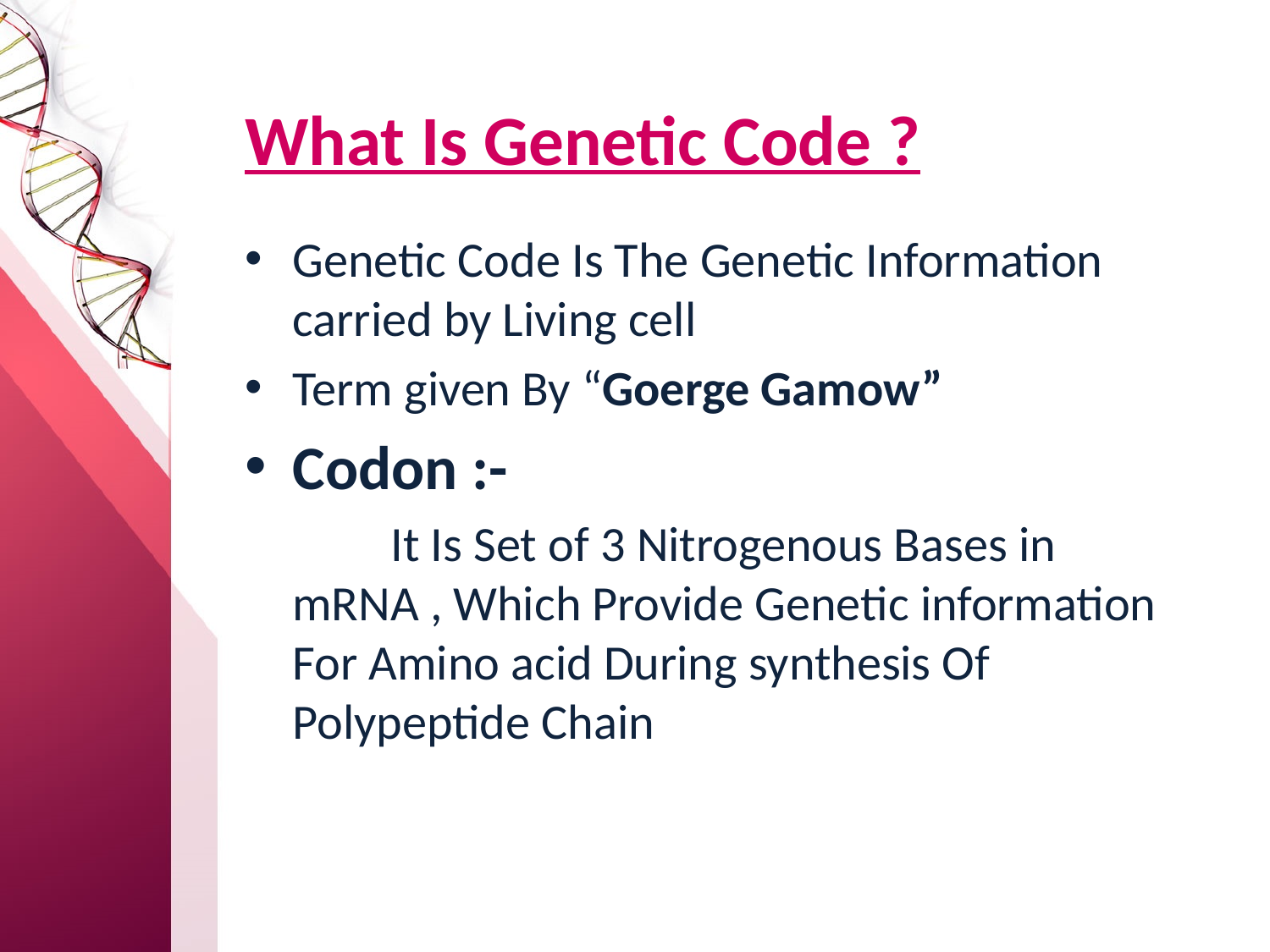

# What Is Genetic Code ?
Genetic Code Is The Genetic Information carried by Living cell
Term given By “Goerge Gamow”
Codon :-
             It Is Set of 3 Nitrogenous Bases in mRNA , Which Provide Genetic information For Amino acid During synthesis Of Polypeptide Chain